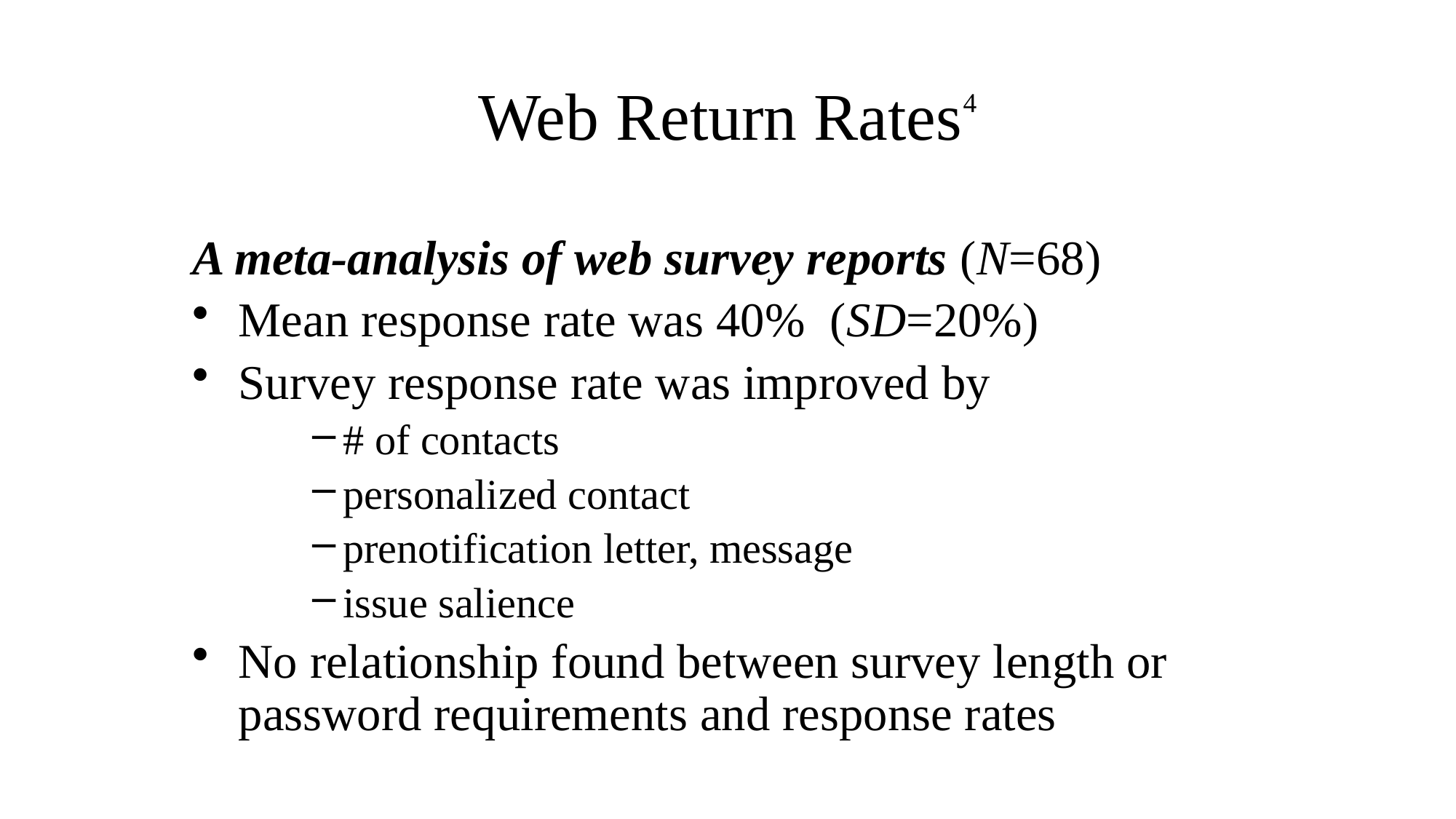

# Web Return Rates4
A meta-analysis of web survey reports (N=68)
Mean response rate was 40%  (SD=20%)
Survey response rate was improved by
# of contacts
personalized contact
prenotification letter, message
issue salience
No relationship found between survey length or password requirements and response rates